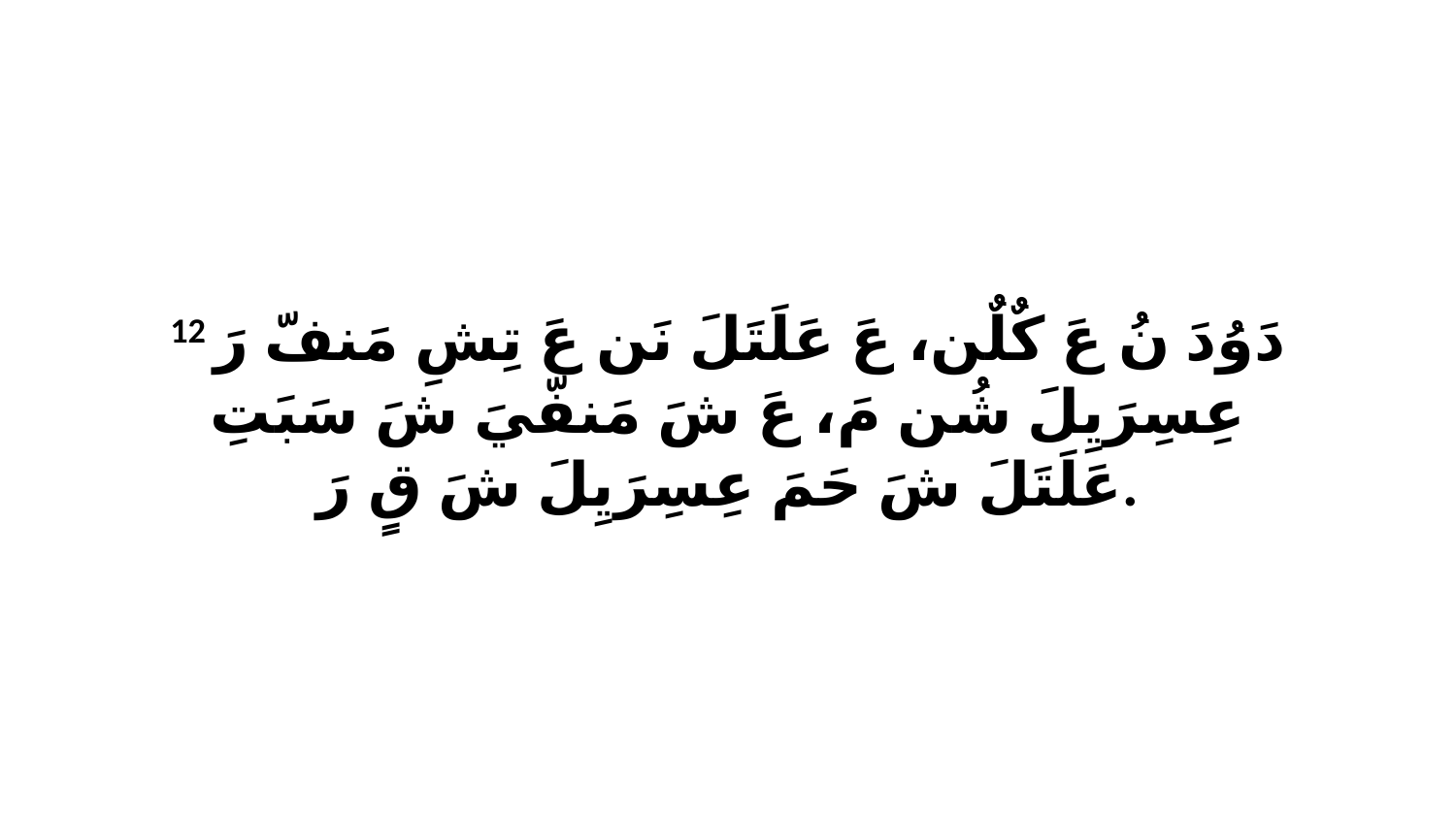

12 دَوُدَ نُ عَ كٌلٌن، عَ عَلَتَلَ نَن عَ تِشِ مَنفّ رَ عِسِرَيِلَ شُن مَ، عَ شَ مَنفّيَ شَ سَبَتِ عَلَتَلَ شَ حَمَ عِسِرَيِلَ شَ قٍ رَ.